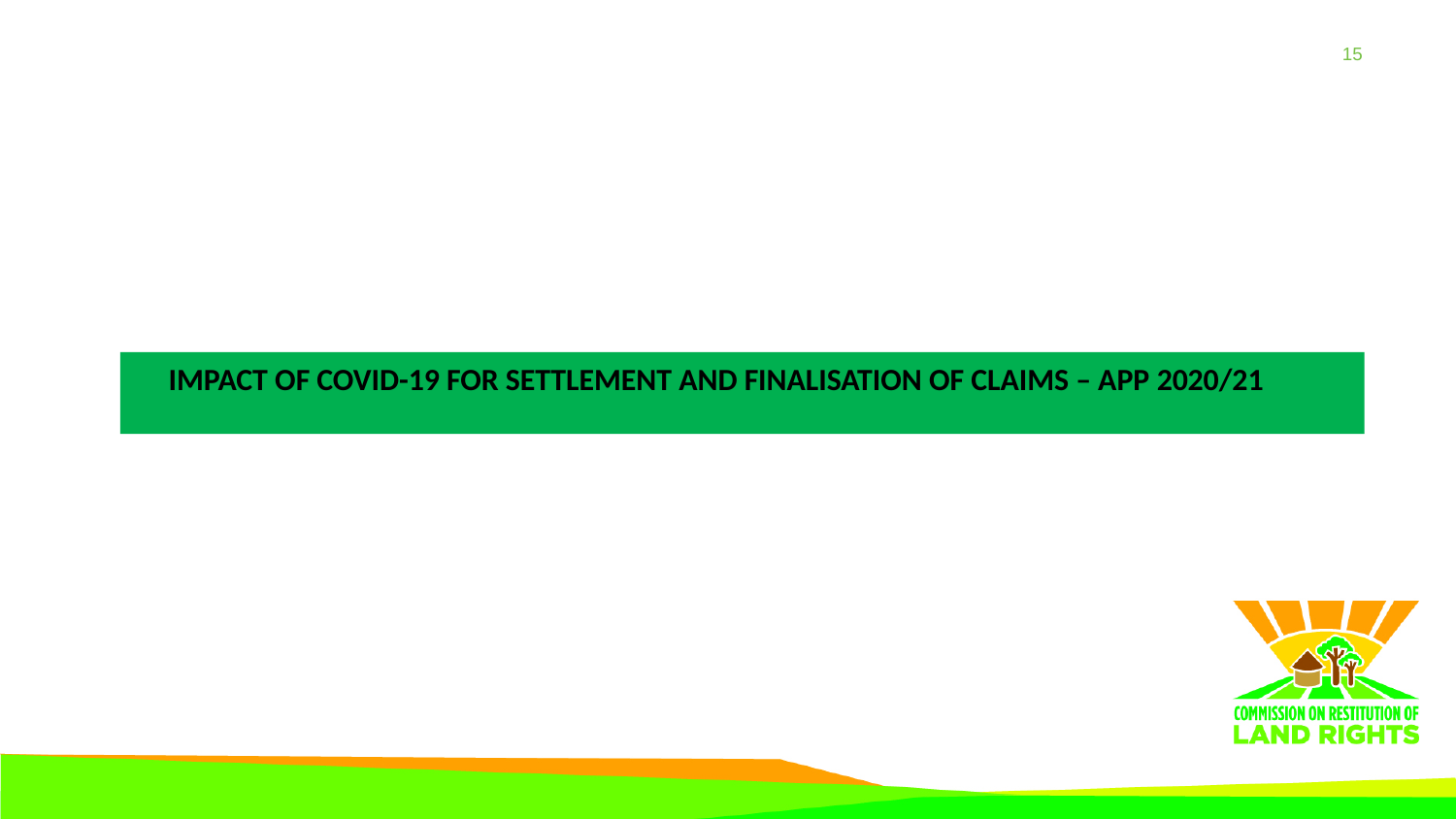

# Im Impact of COVID-19 for settlement and finalisation of claims – APP 2020/21 zation of claims